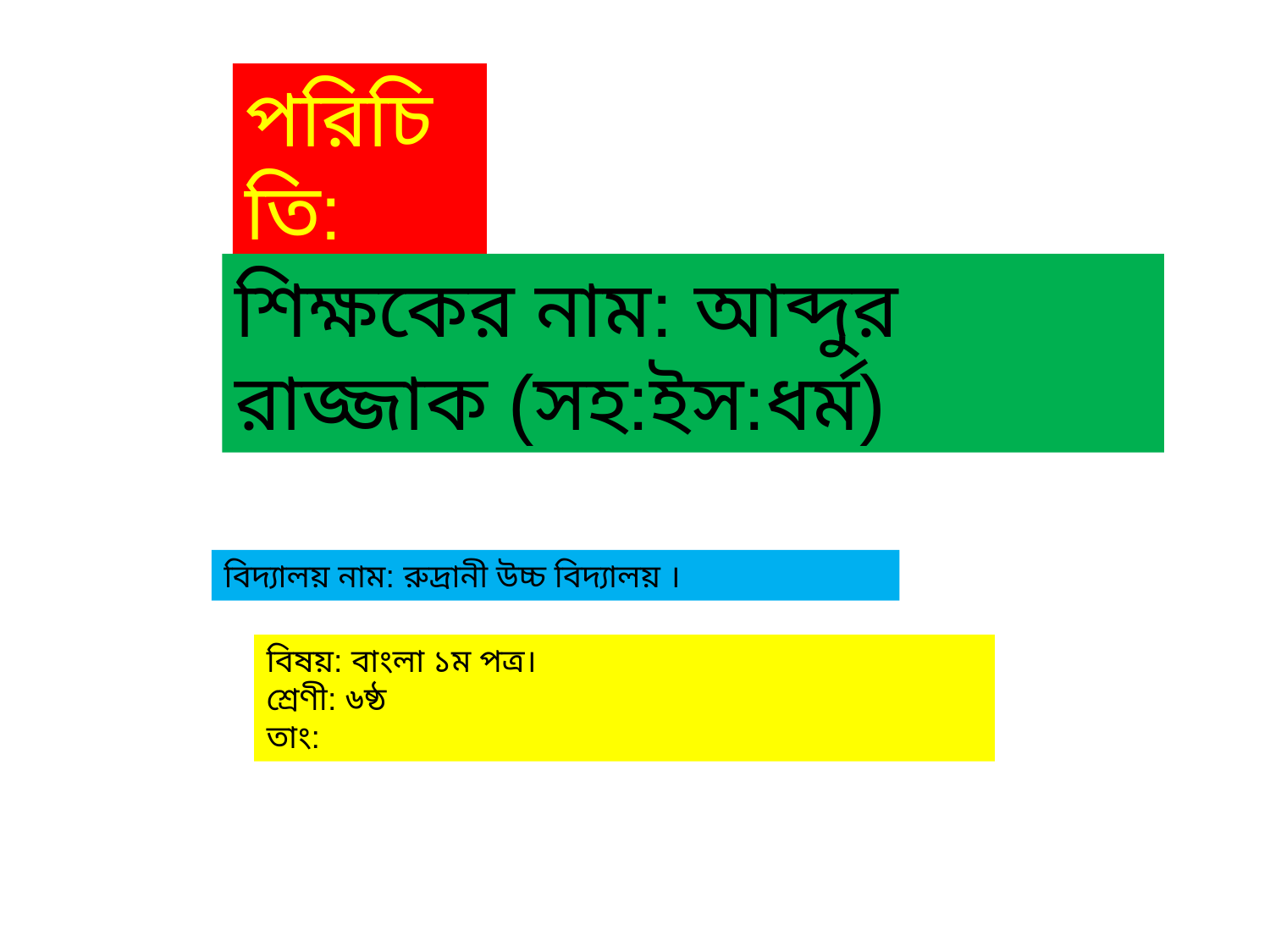

পরিচিতি:
শিক্ষকের নাম: আব্দুর রাজ্জাক (সহ:ইস:ধর্ম)
বিদ্যালয় নাম: রুদ্রানী উচ্চ বিদ্যালয় ।
বিষয়: বাংলা ১ম পত্র।
শ্রেণী: ৬ষ্ঠ
তাং: